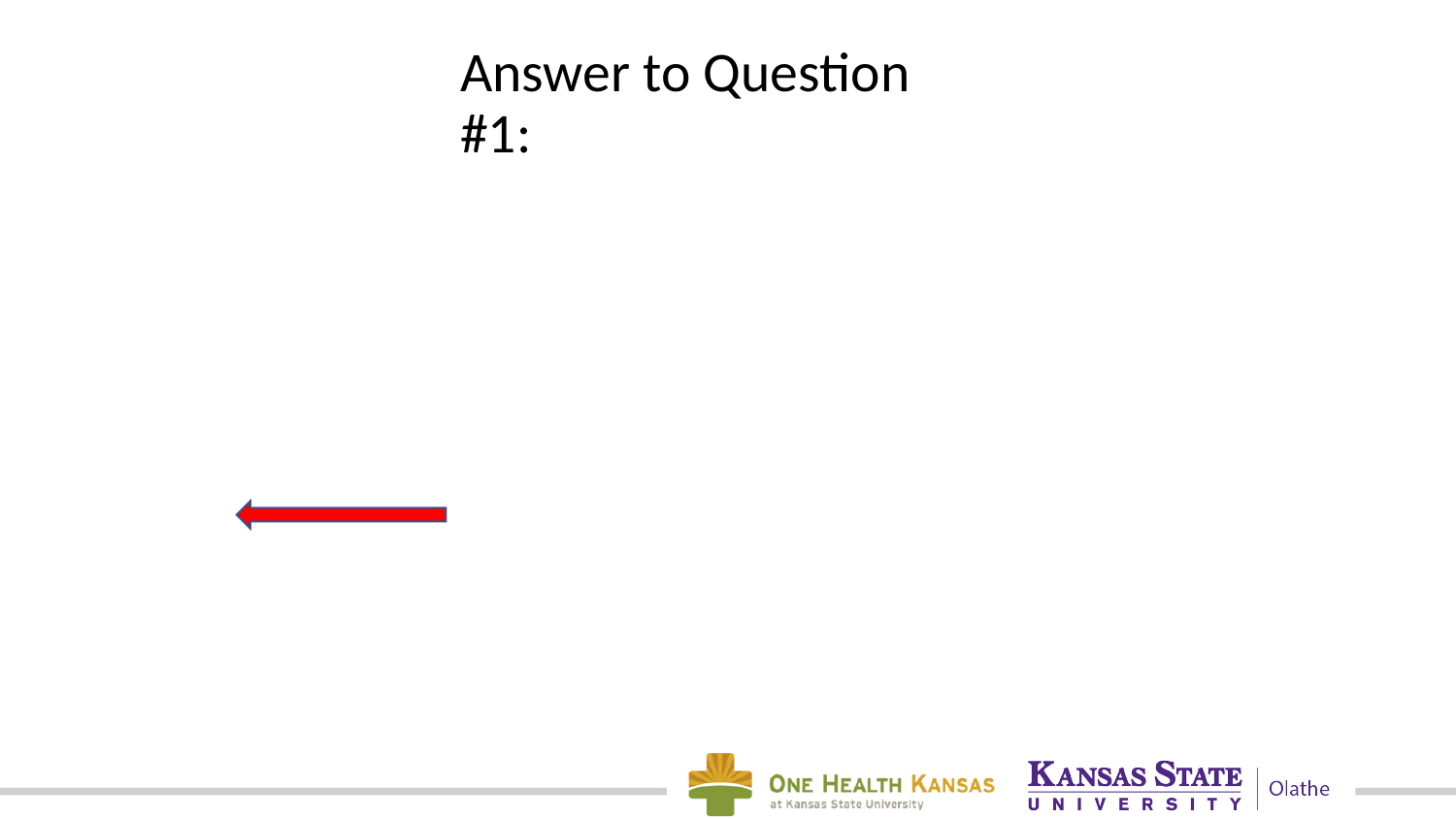

On average, of how many are affected by foodborne illness
every year in the U.S.?
5%
17 %
33 %
Over 50%
# Answer to Question #1: